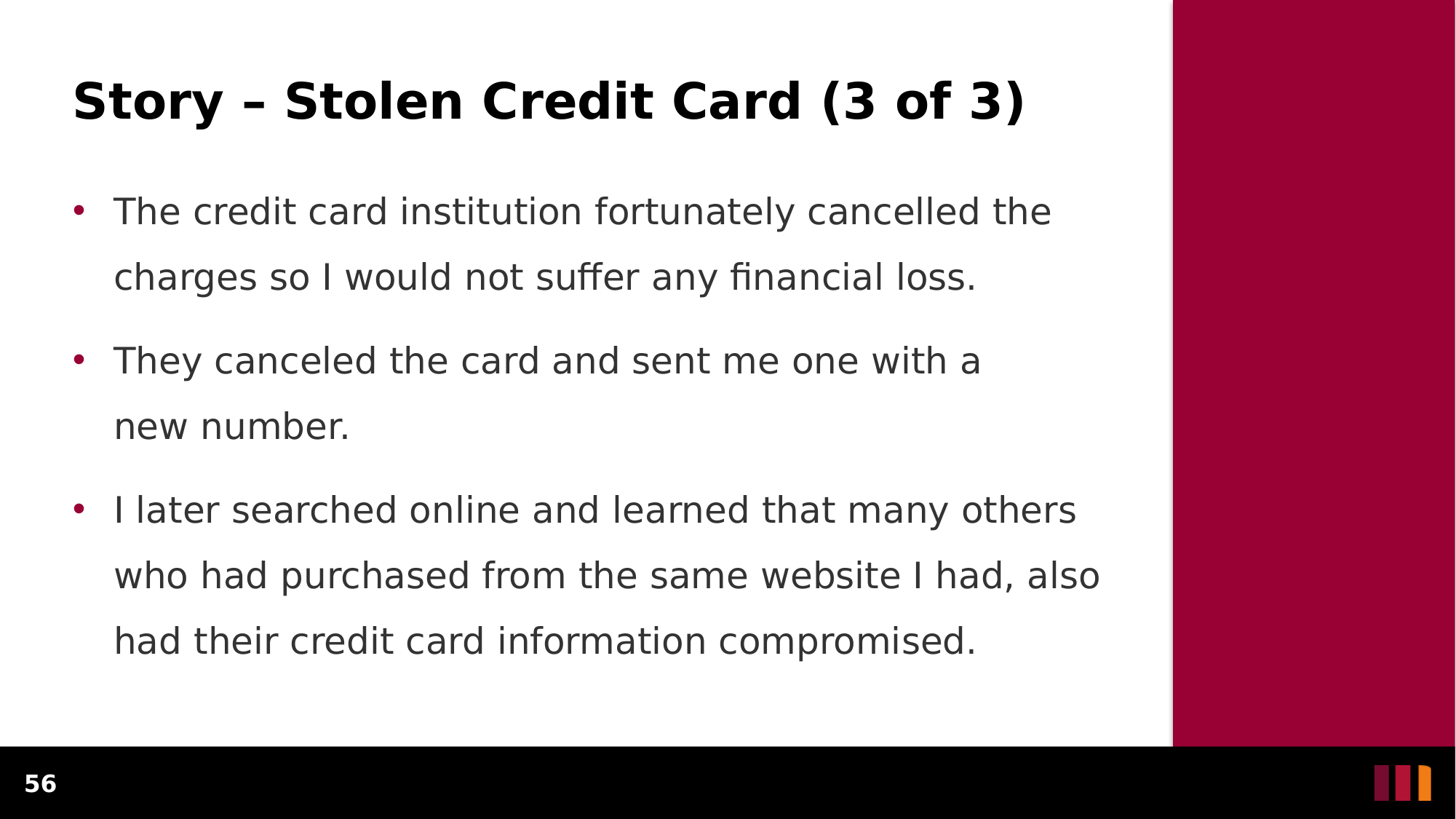

# Story – Stolen Credit Card (3 of 3)
The credit card institution fortunately cancelled the charges so I would not suffer any financial loss.
They canceled the card and sent me one with a
new number.
I later searched online and learned that many others who had purchased from the same website I had, also had their credit card information compromised.
56